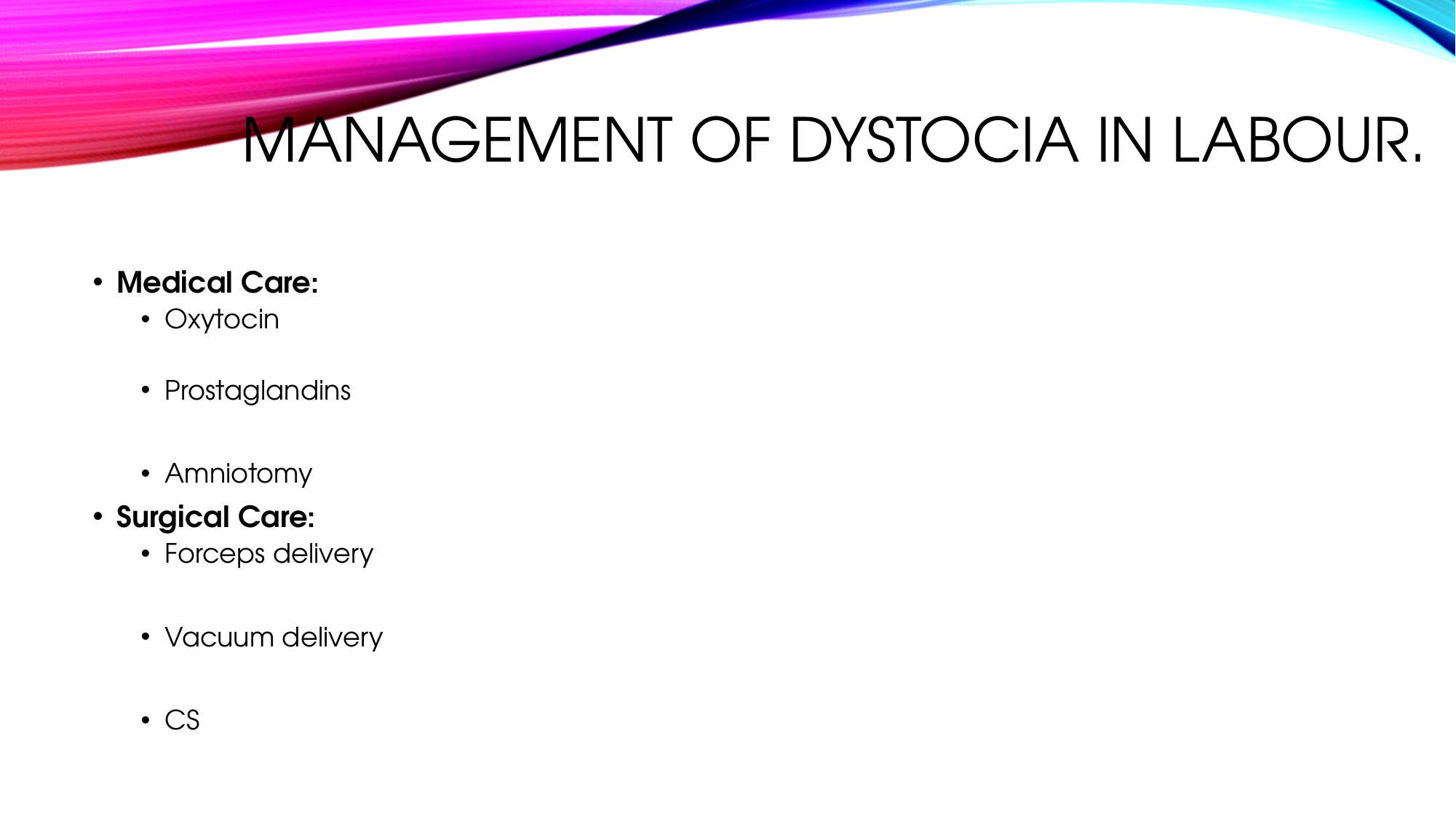

# management of dystocia in labour.
Medical Care:
Oxytocin

Prostaglandins

Amniotomy
Surgical Care:
Forceps delivery

Vacuum delivery

CS